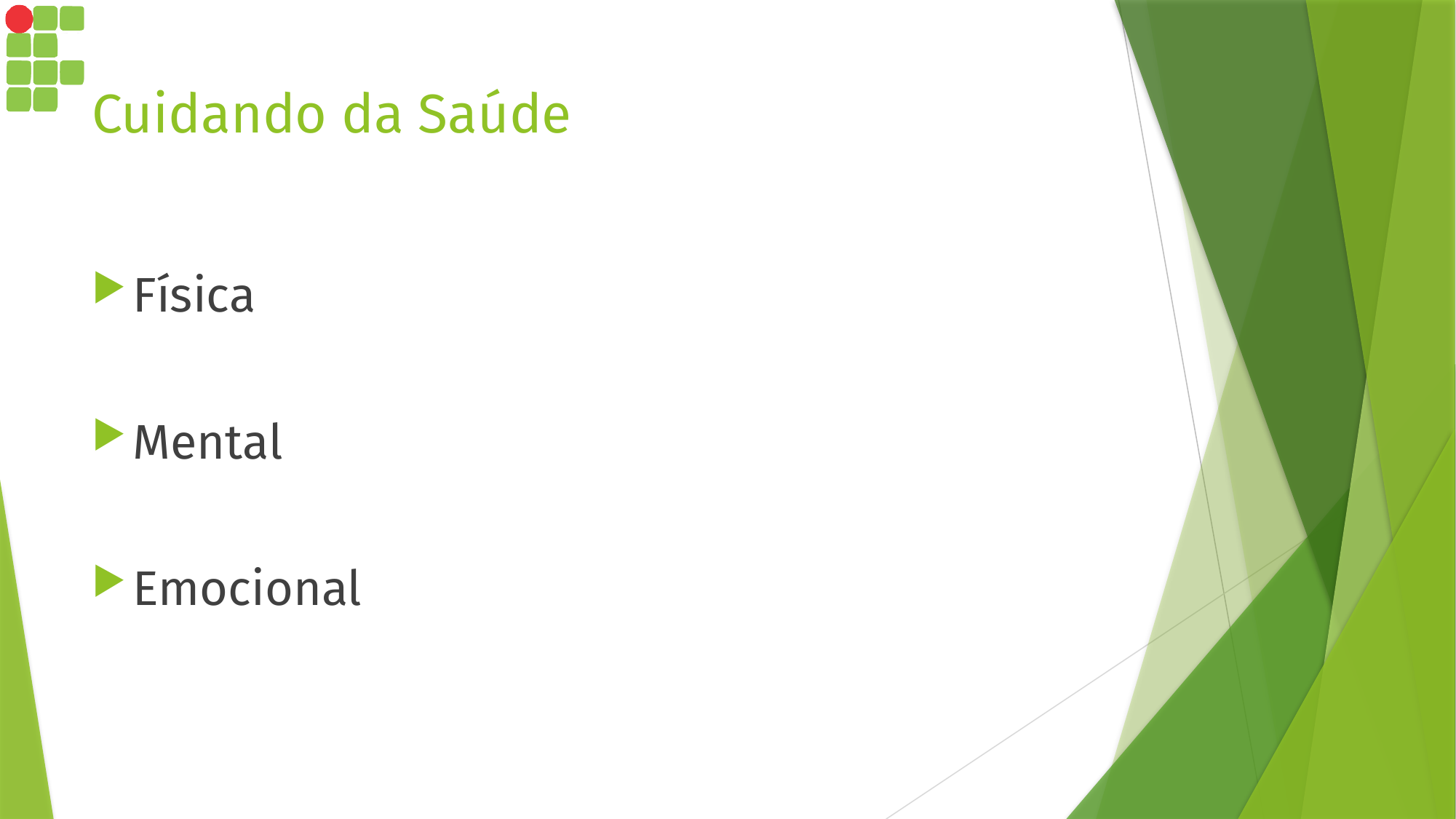

# Cuidando da Saúde
Física

Mental

Emocional